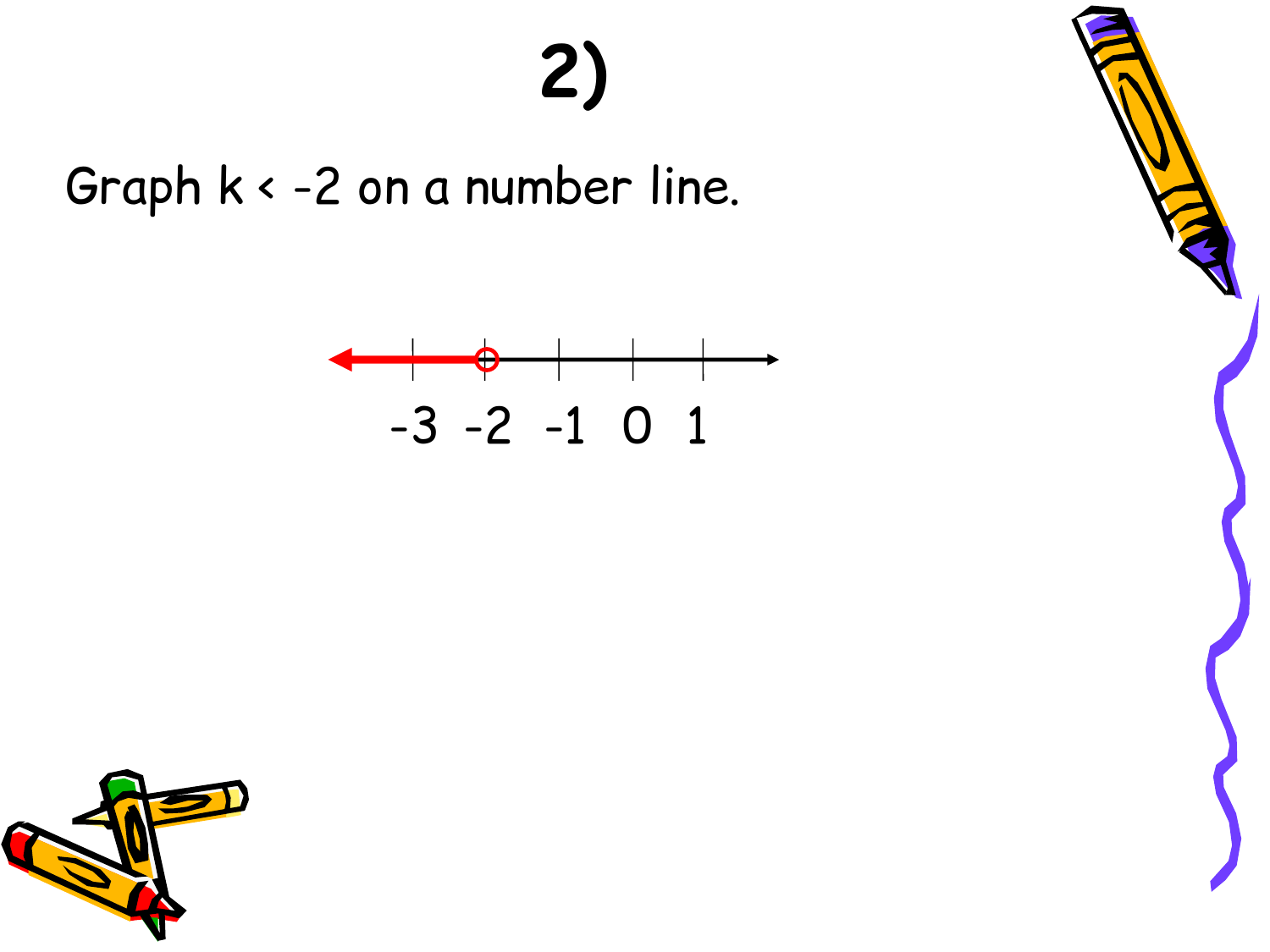

2)
Graph k < -2 on a number line.

-3
-2
-1
0
1